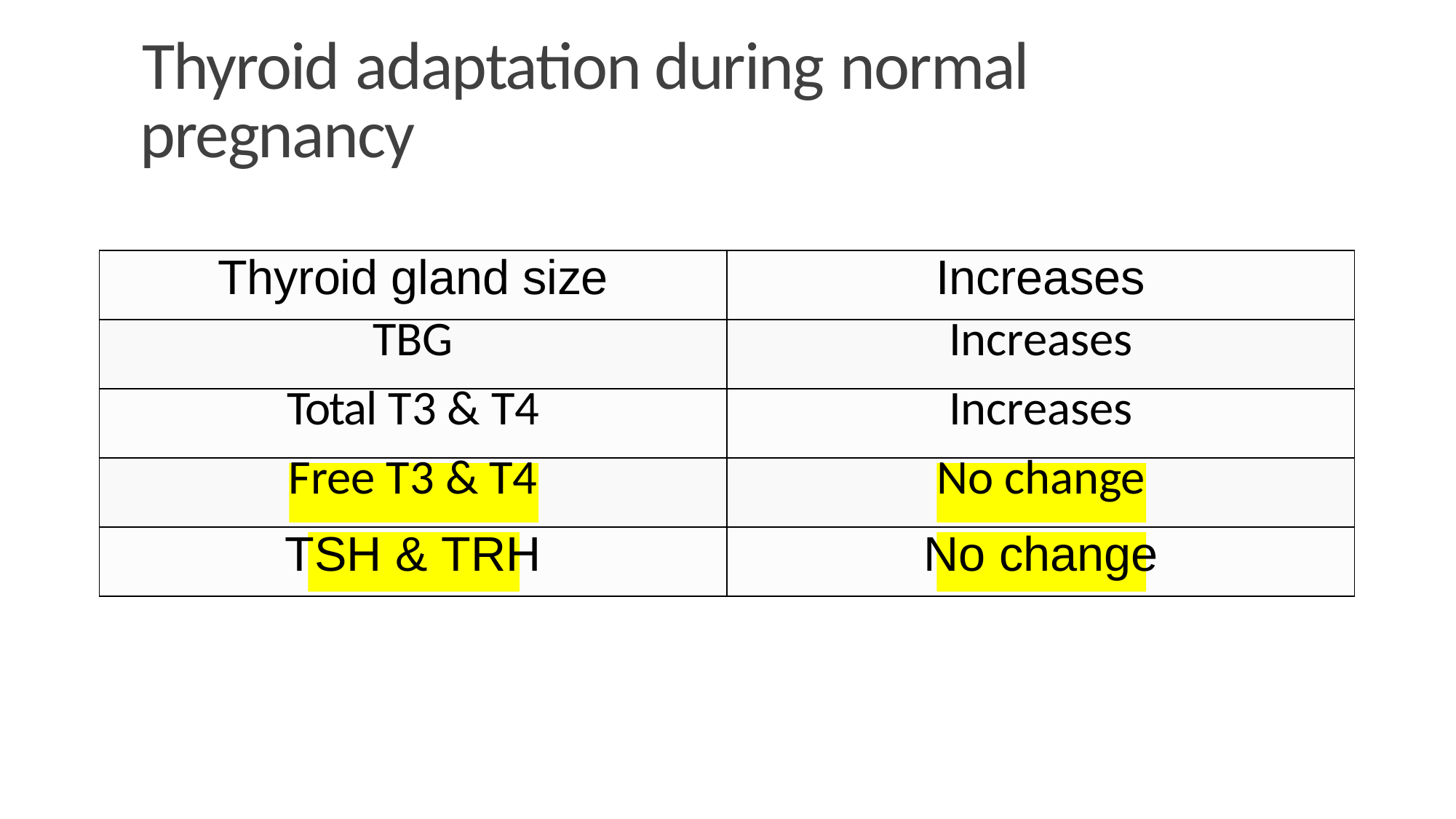

# Thyroid adaptation during normal  pregnancy
| Thyroid gland size | Increases |
| --- | --- |
| TBG | Increases |
| Total T3 & T4 | Increases |
| Free T3 & T4 | No change |
| TSH & TRH | No change |